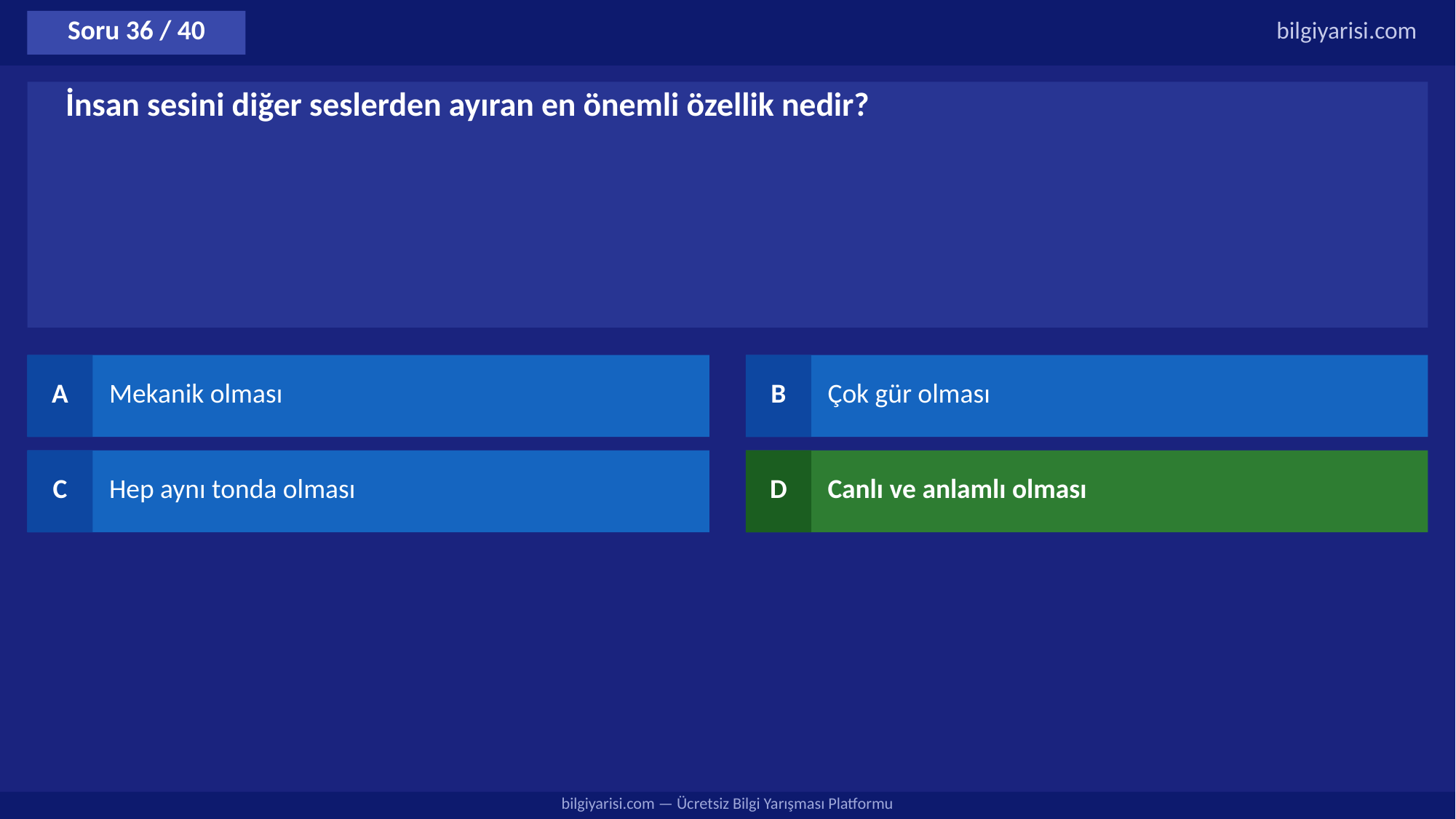

Soru 36 / 40
bilgiyarisi.com

İnsan sesini diğer seslerden ayıran en önemli özellik nedir?

A
Mekanik olması

B
Çok gür olması

C
Hep aynı tonda olması

D
Canlı ve anlamlı olması
bilgiyarisi.com — Ücretsiz Bilgi Yarışması Platformu